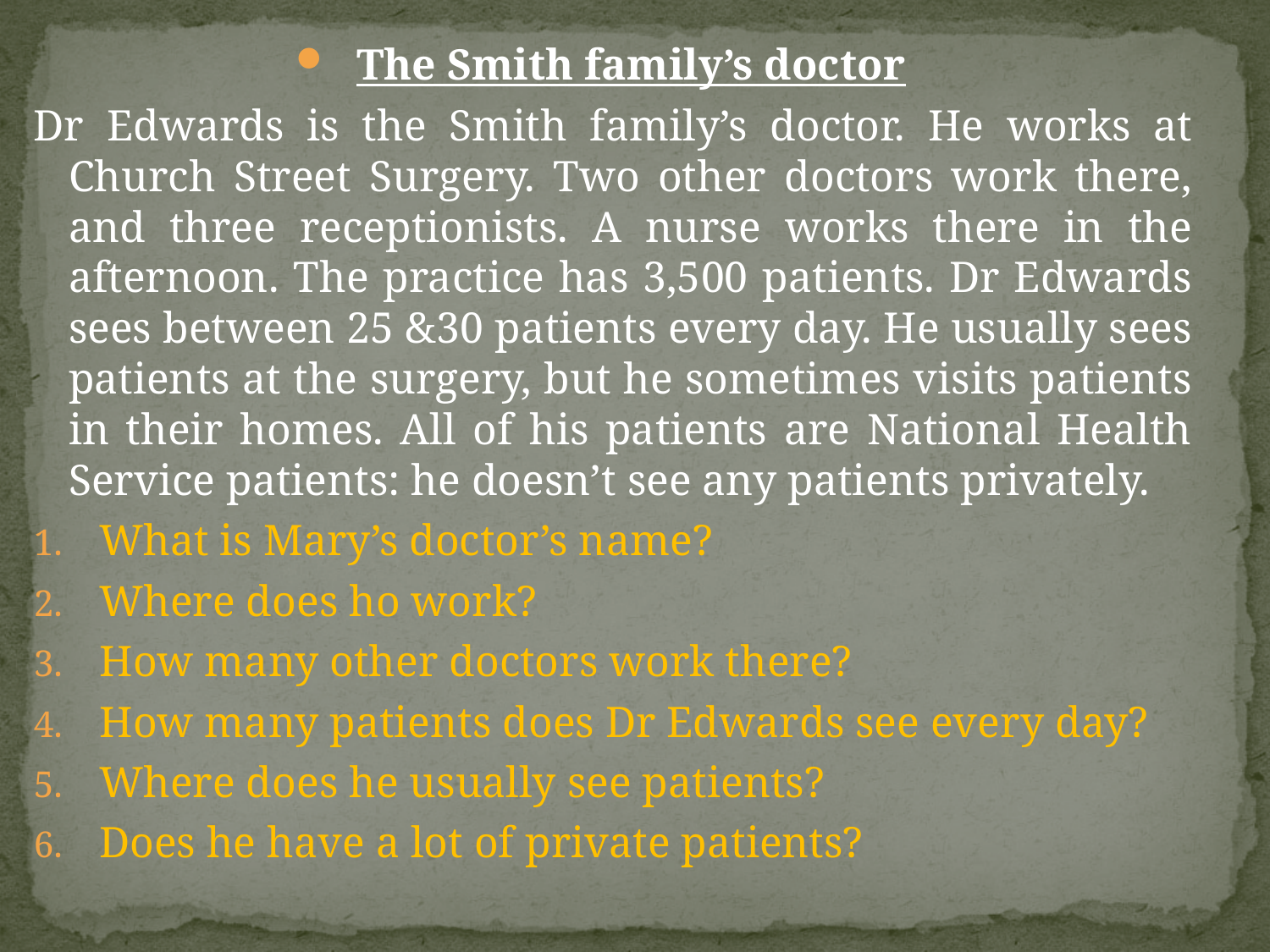

The Smith family’s doctor
Dr Edwards is the Smith family’s doctor. He works at Church Street Surgery. Two other doctors work there, and three receptionists. A nurse works there in the afternoon. The practice has 3,500 patients. Dr Edwards sees between 25 &30 patients every day. He usually sees patients at the surgery, but he sometimes visits patients in their homes. All of his patients are National Health Service patients: he doesn’t see any patients privately.
What is Mary’s doctor’s name?
Where does ho work?
How many other doctors work there?
How many patients does Dr Edwards see every day?
Where does he usually see patients?
Does he have a lot of private patients?